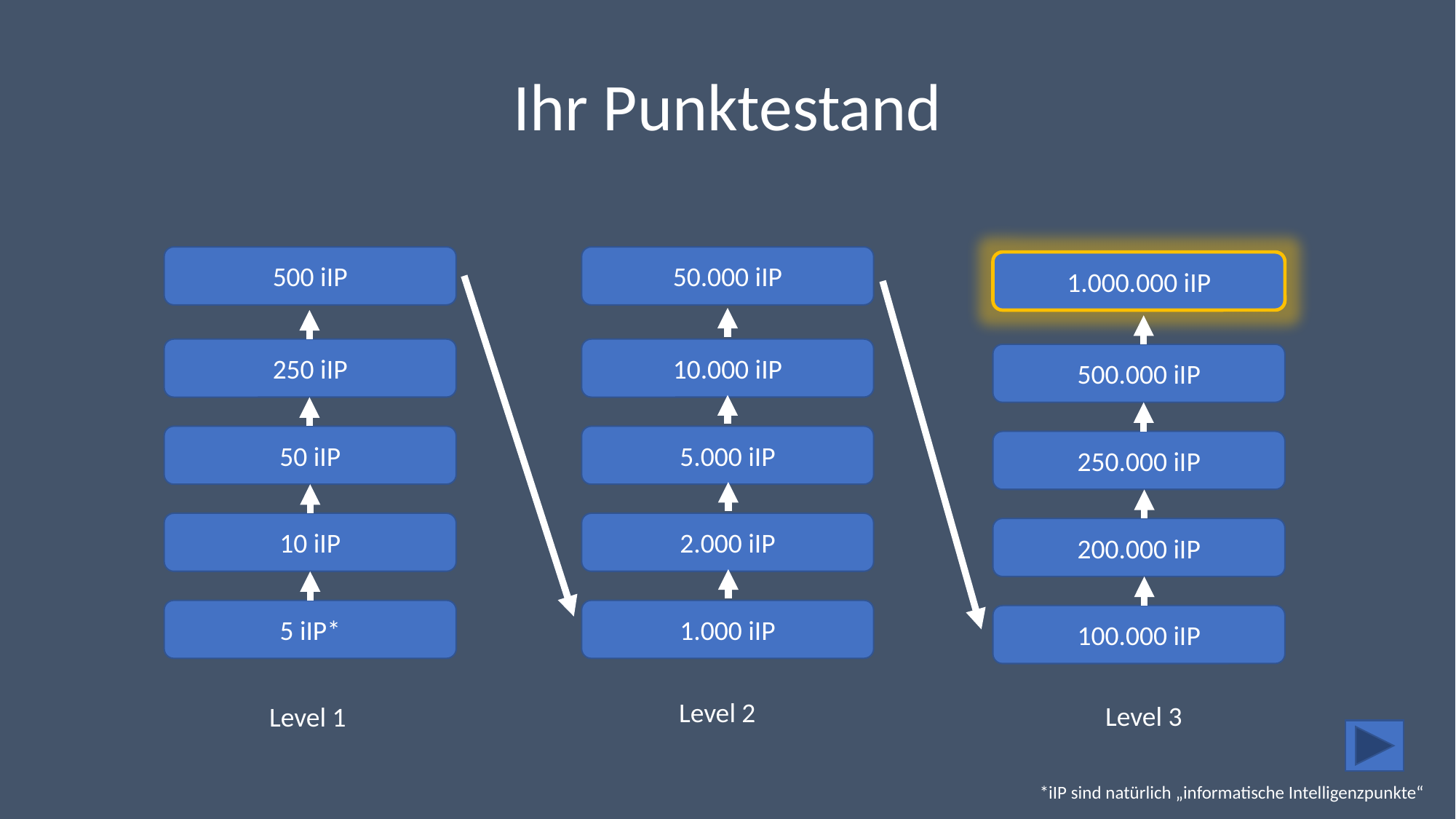

Ihr Punktestand
500 iIP
50.000 iIP
1.000.000 iIP
250 iIP
10.000 iIP
500.000 iIP
50 iIP
5.000 iIP
250.000 iIP
10 iIP
2.000 iIP
200.000 iIP
5 iIP*
1.000 iIP
100.000 iIP
Level 2
Level 3
Level 1

*iIP sind natürlich „informatische Intelligenzpunkte“